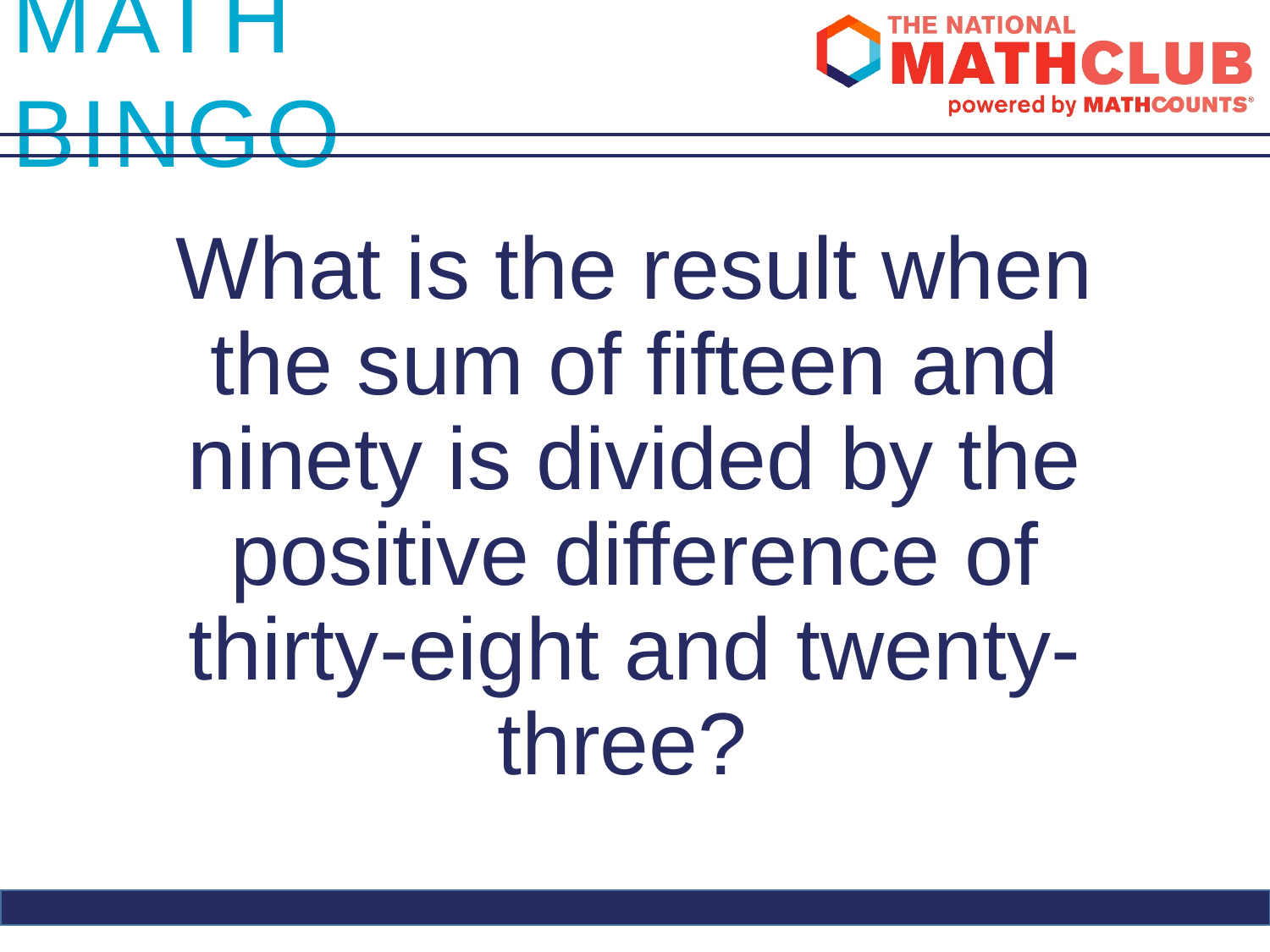

What is the result when the sum of fifteen and ninety is divided by the positive difference of thirty-eight and twenty-three?